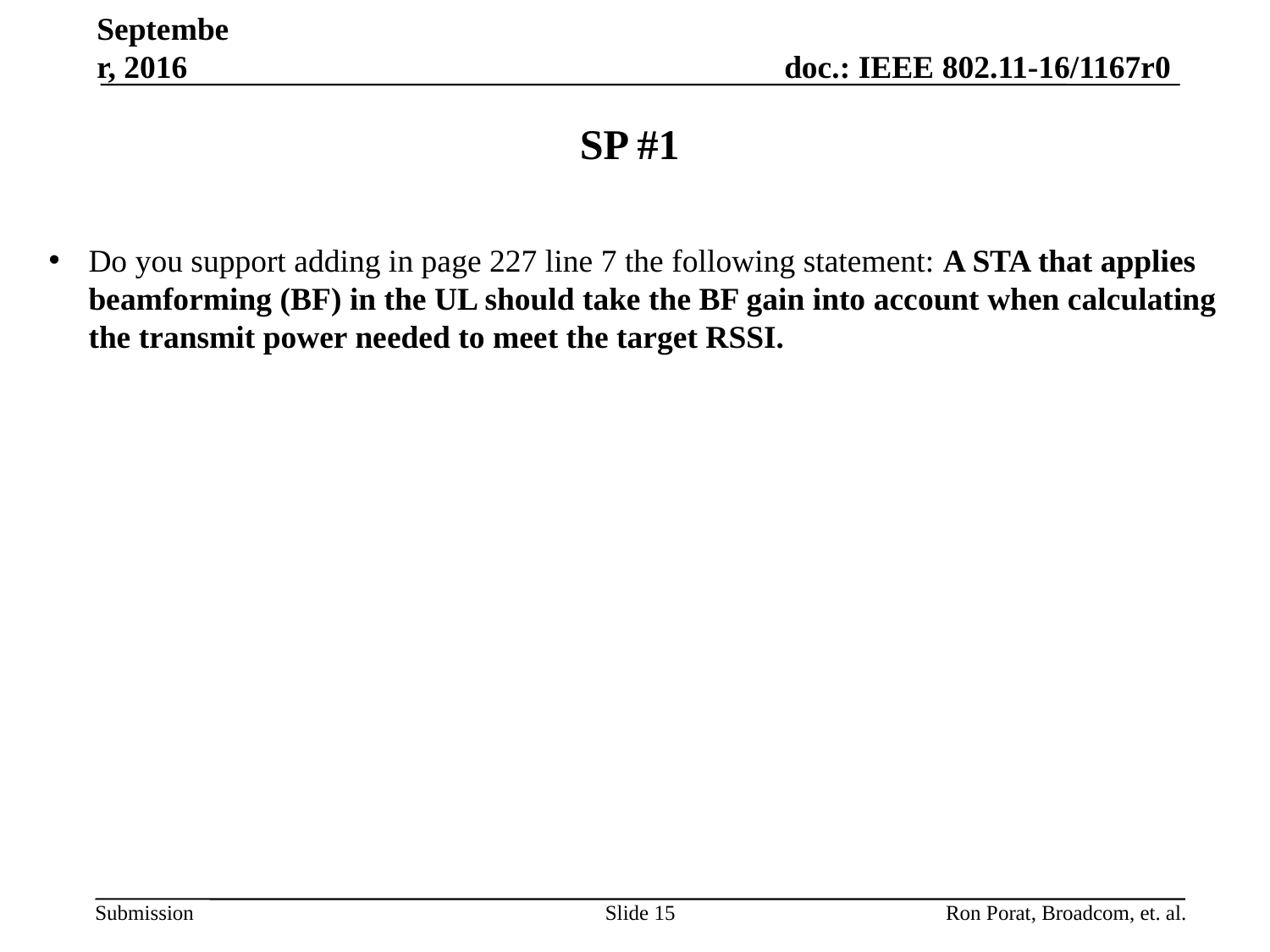

September, 2016
# SP #1

Do you support adding in page 227 line 7 the following statement: A STA that applies beamforming (BF) in the UL should take the BF gain into account when calculating the transmit power needed to meet the target RSSI.

Slide 15
Ron Porat, Broadcom, et. al.